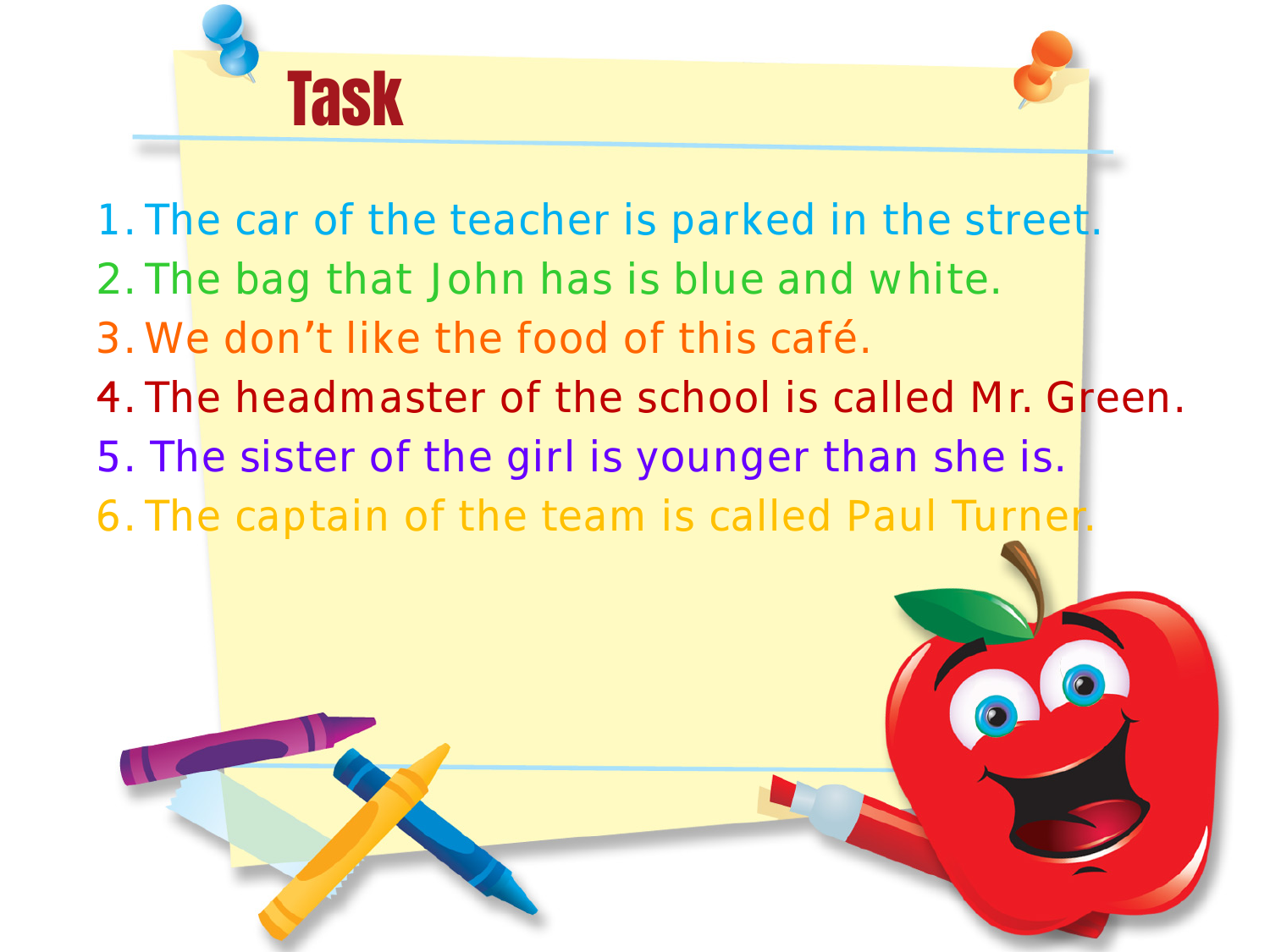

Task
1.	The car of the teacher is parked in the street.
2.	The bag that John has is blue and white.
3.	We don’t like the food of this café.
4.	The headmaster of the school is called Mr. Green.
5. The sister of the girl is younger than she is.
6.	The captain of the team is called Paul Turner.